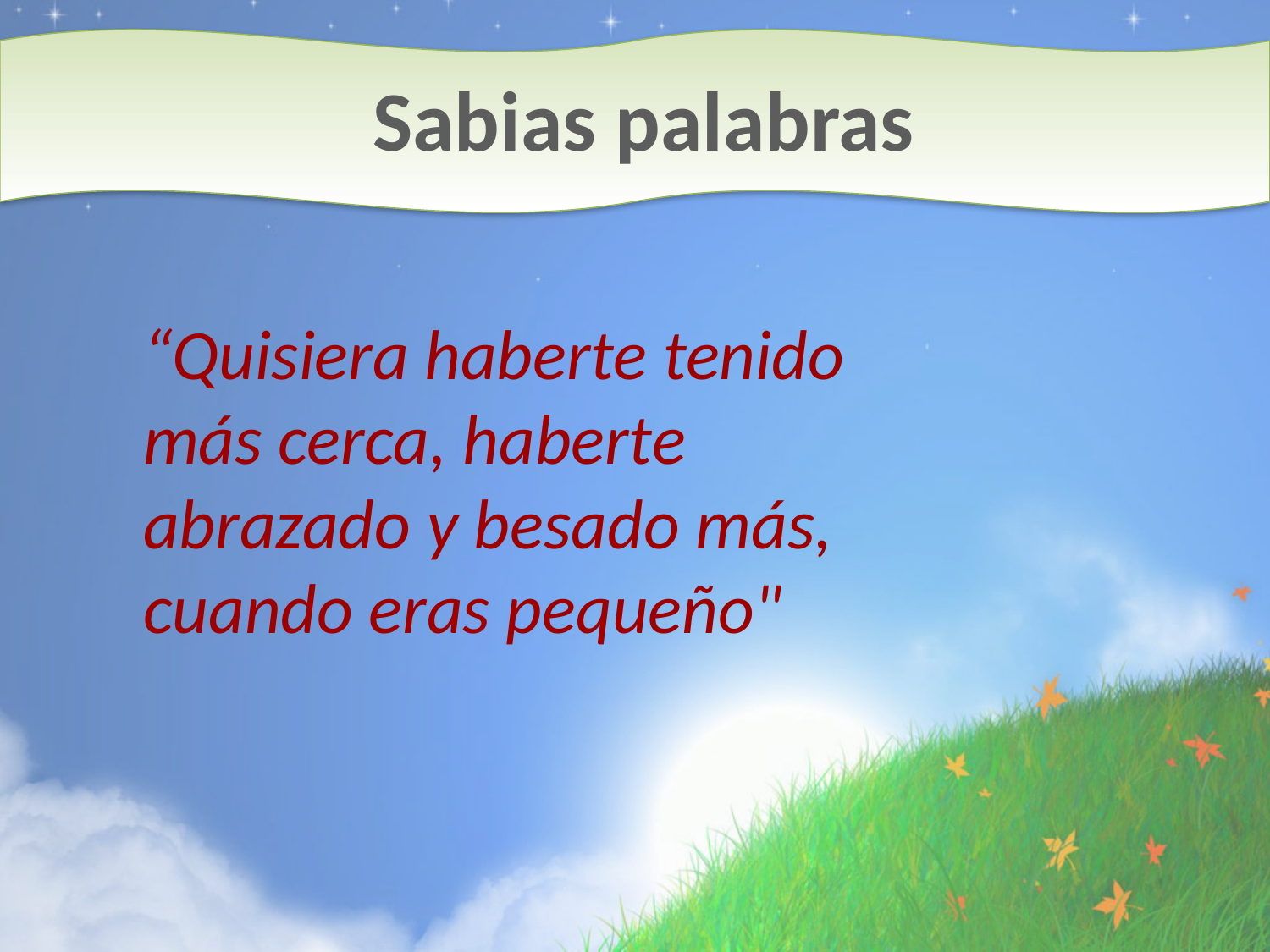

# Sabias palabras
“Quisiera haberte tenido más cerca, haberte abrazado y besado más, cuando eras pequeño"